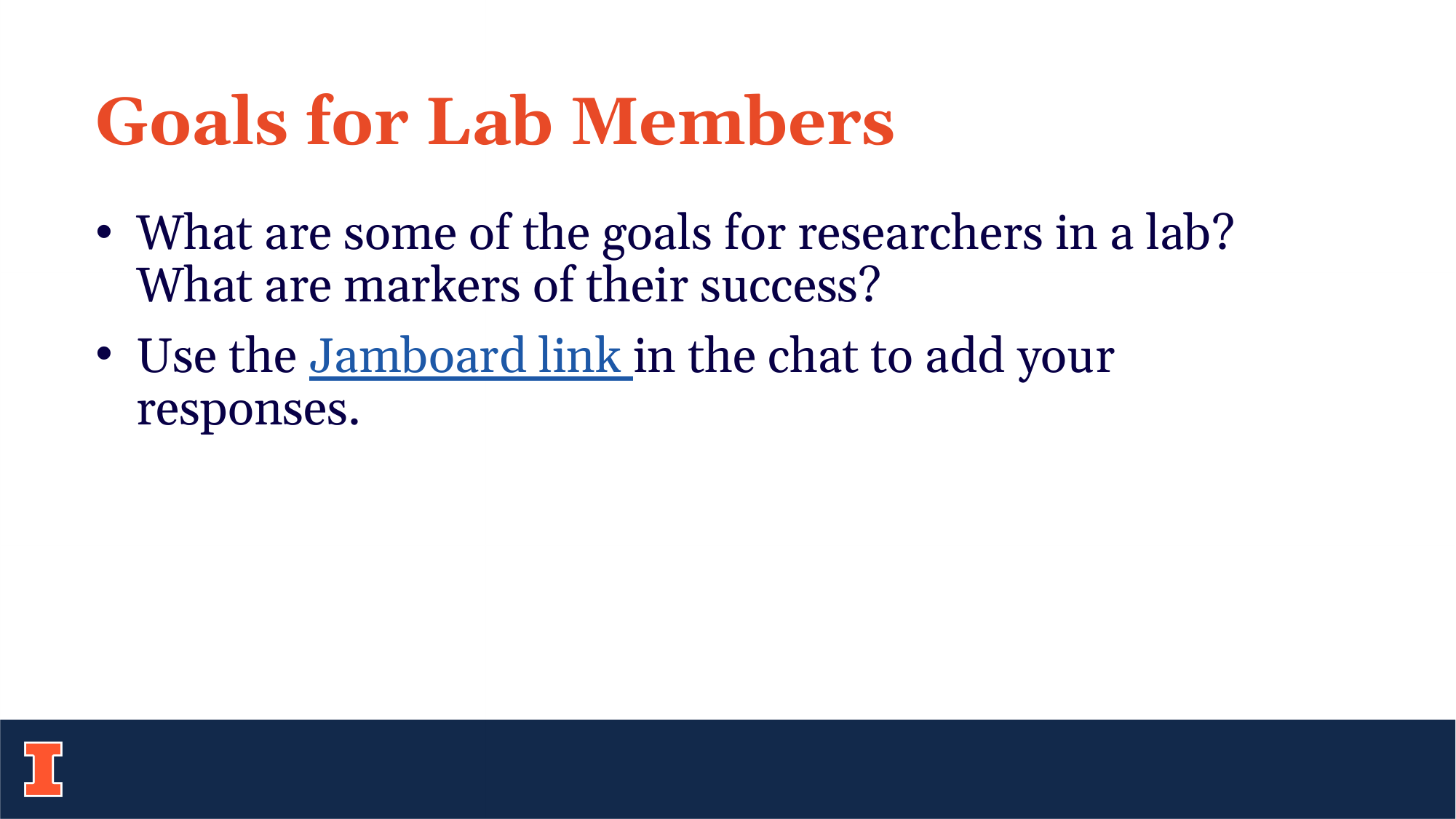

Goals for Lab Members
What are some of the goals for researchers in a lab? What are markers of their success?
Use the Jamboard link in the chat to add your responses.